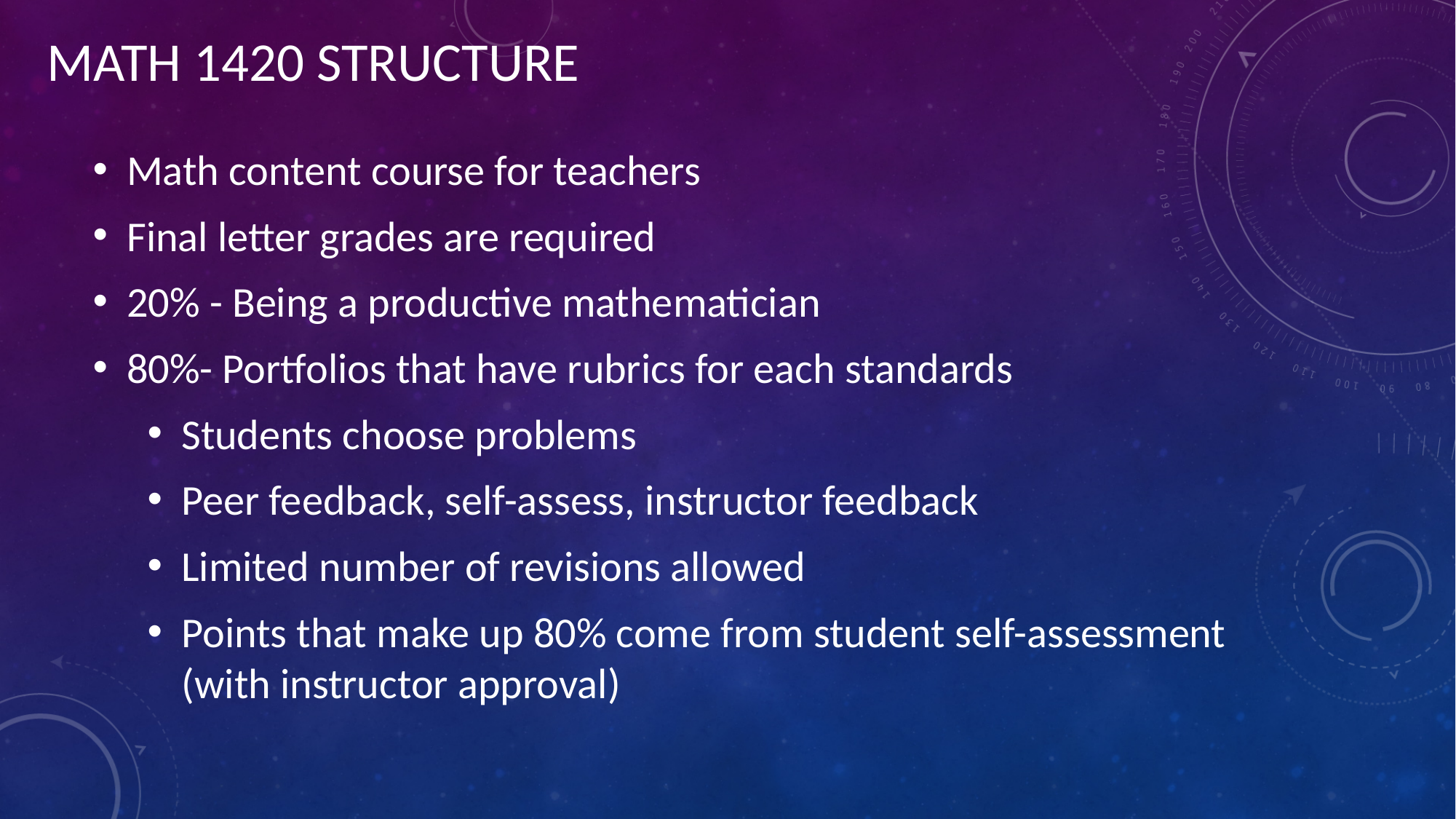

# Math 1420 structure
Math content course for teachers
Final letter grades are required
20% - Being a productive mathematician
80%- Portfolios that have rubrics for each standards
Students choose problems
Peer feedback, self-assess, instructor feedback
Limited number of revisions allowed
Points that make up 80% come from student self-assessment (with instructor approval)